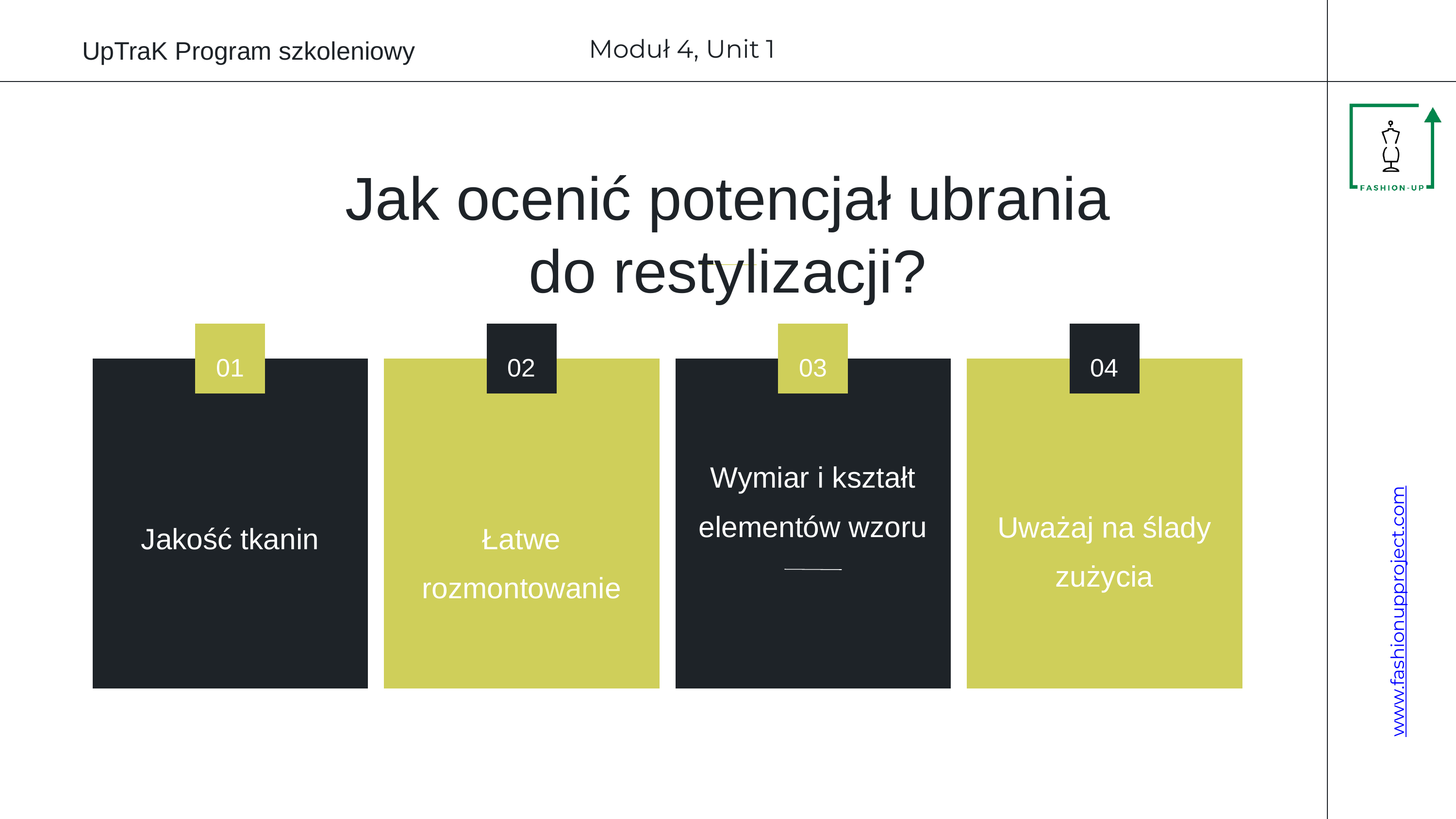

Moduł 4, Unit 1

UpTraK Program szkoleniowy
Jak ocenić potencjał ubrania do restylizacji?

01
02
03
04

Wymiar i kształt elementów wzoru
Uważaj na ślady zużycia
Jakość tkanin
Łatwe rozmontowanie

www.fashionupproject.com